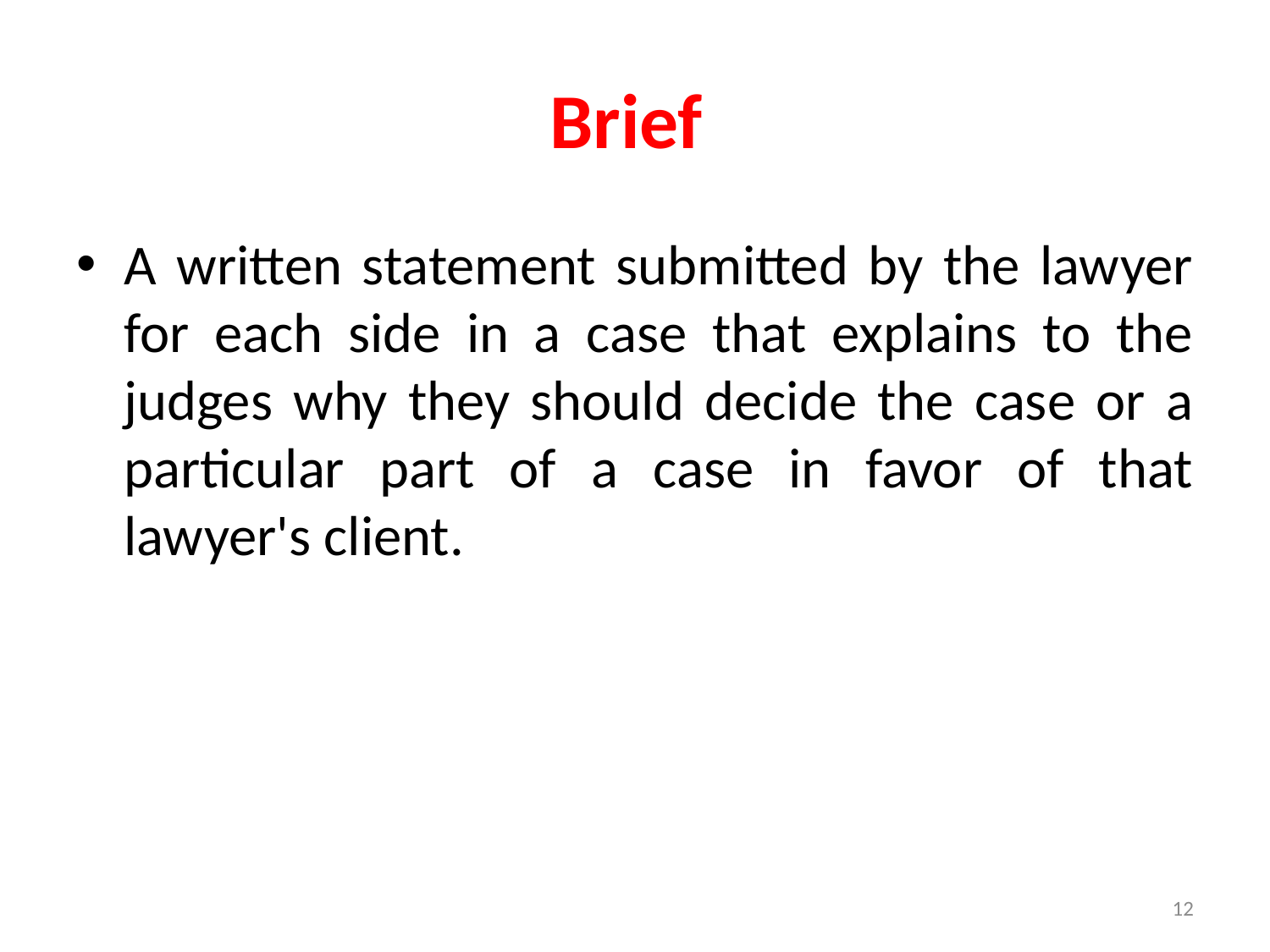

# Brief
A written statement submitted by the lawyer for each side in a case that explains to the judges why they should decide the case or a particular part of a case in favor of that lawyer's client.

12